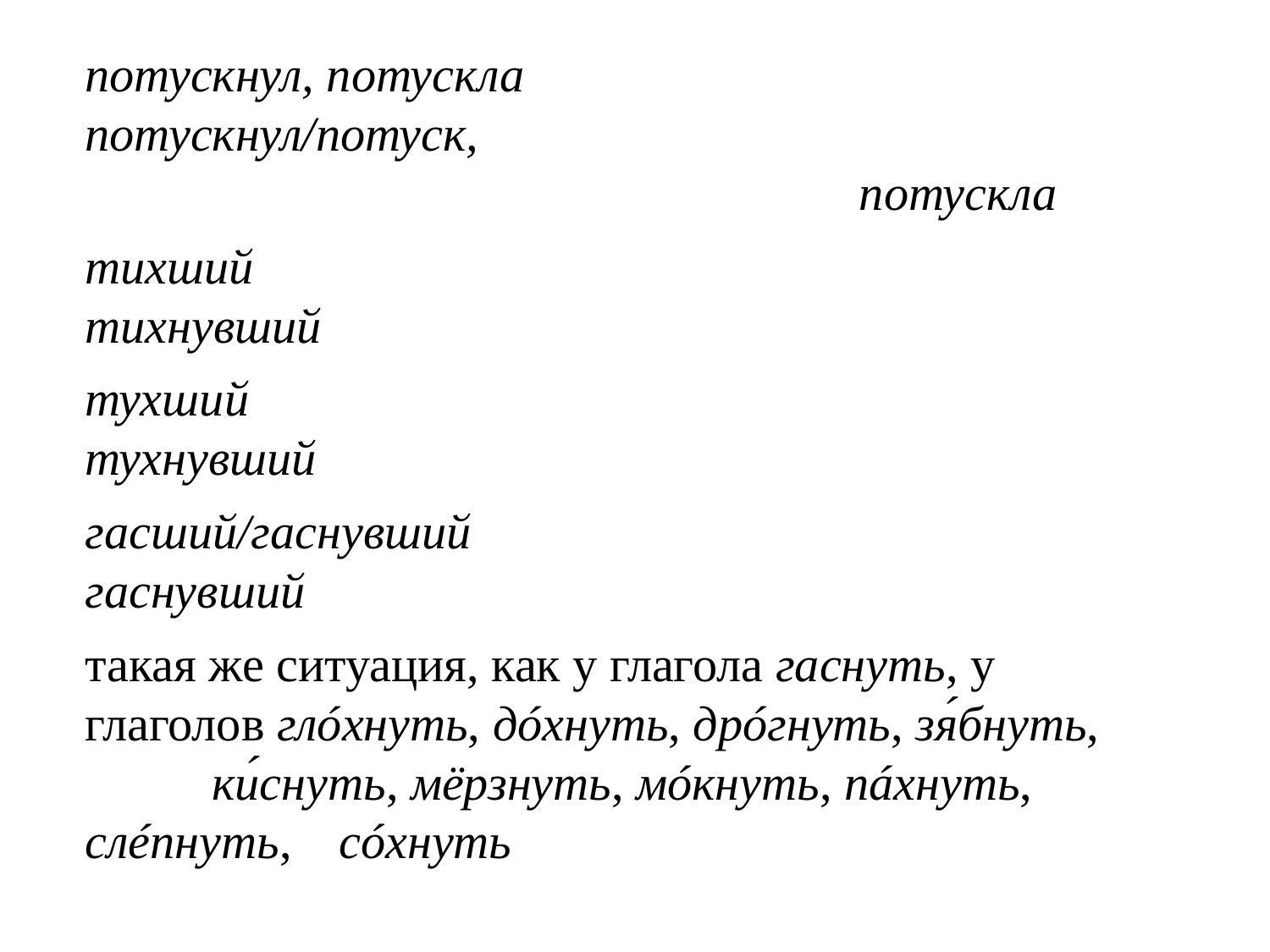

# потускнул, потускла			 потускнул/потуск, 											 потускла
	тихший							 тихнувший
	тухший							 тухнувший
	гасший/гаснувший				 гаснувший
	такая же ситуация, как у глагола гаснуть, у 	глаголов глóхнуть, дóхнуть, дрóгнуть, зя́бнуть, 	ки́снуть, мёрзнуть, мóкнуть, пáхнуть, слéпнуть, 	сóхнуть